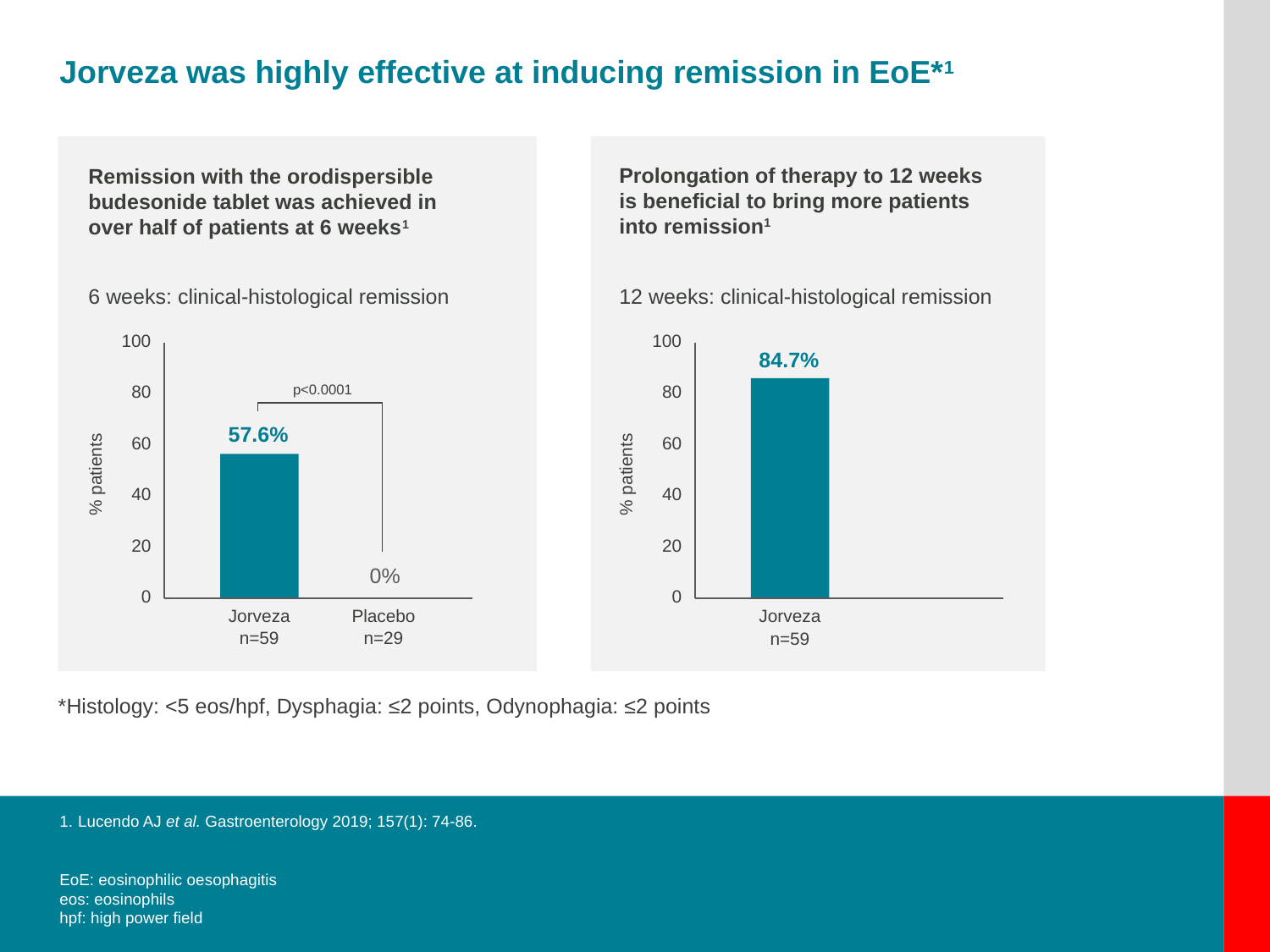

# Jorveza was highly effective at inducing remission in EoE*1

Prolongation of therapy to 12 weeks is beneficial to bring more patients into remission1
Remission with the orodispersible budesonide tablet was achieved in over half of patients at 6 weeks1
6 weeks: clinical-histological remission
12 weeks: clinical-histological remission
100
80
60
40
20
0
100
80
60
40
20
0
84.7%

p<0.0001

57.6%

% patients
% patients
0%
Jorveza
Placebo
Jorveza
n=59
n=29
n=59
*Histology: <5 eos/hpf, Dysphagia: ≤2 points, Odynophagia: ≤2 points
Lucendo AJ et al. Gastroenterology 2019; 157(1): 74-86.
EoE: eosinophilic oesophagitis
eos: eosinophils
hpf: high power field